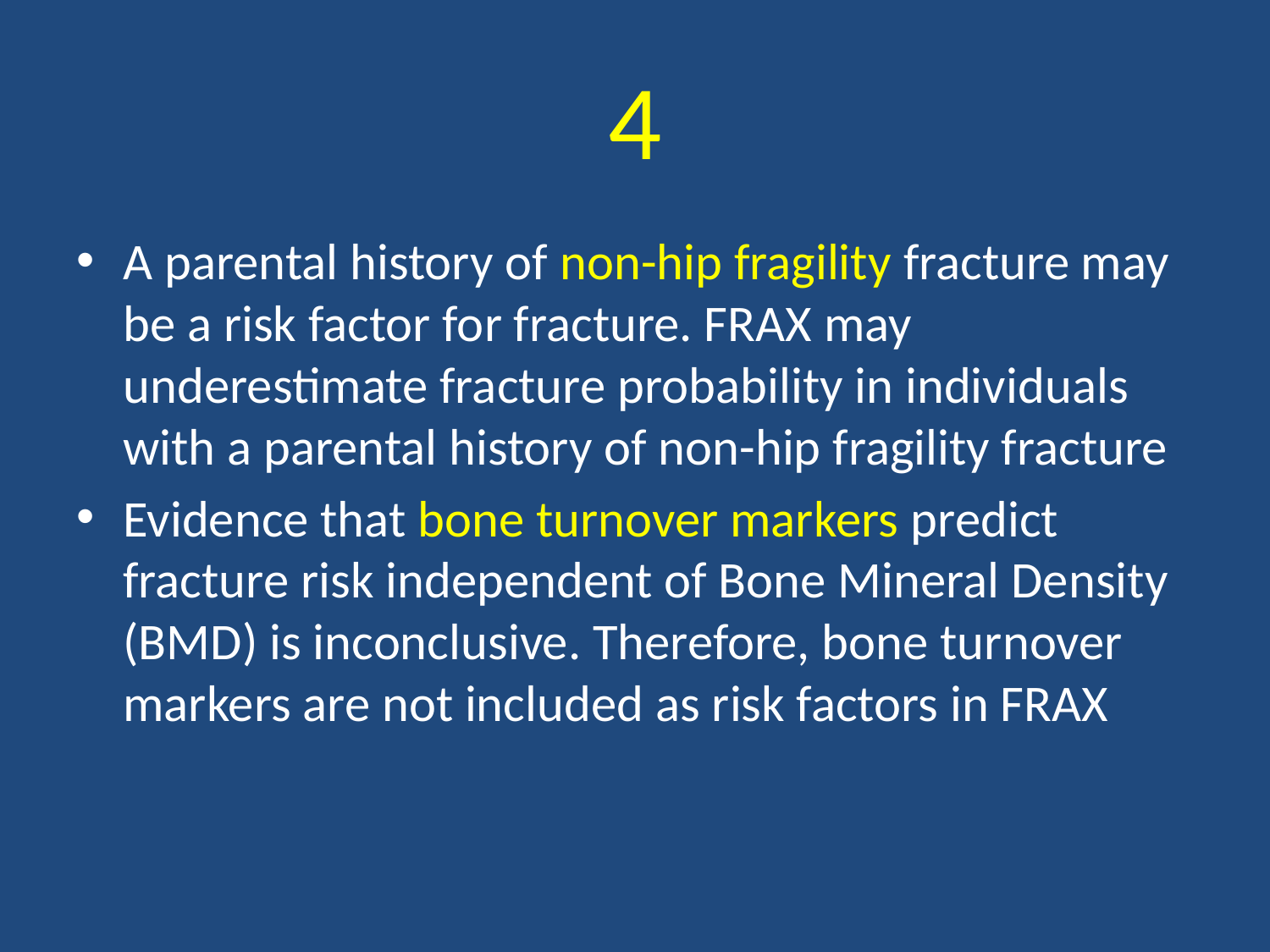

# 4
A parental history of non-hip fragility fracture may be a risk factor for fracture. FRAX may underestimate fracture probability in individuals with a parental history of non-hip fragility fracture
Evidence that bone turnover markers predict fracture risk independent of Bone Mineral Density (BMD) is inconclusive. Therefore, bone turnover markers are not included as risk factors in FRAX